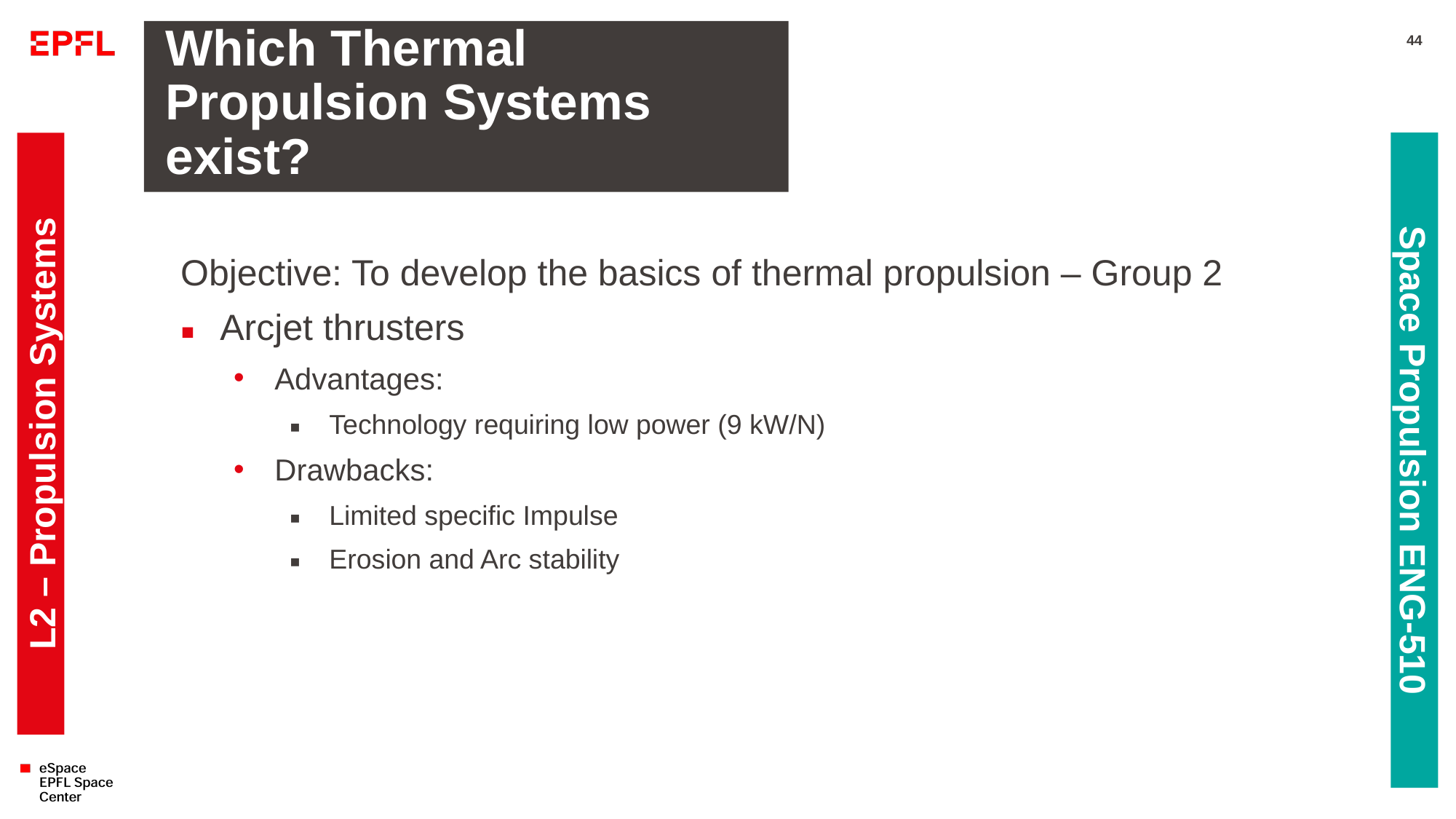

# Which Thermal Propulsion Systems exist?
44
Objective: To develop the basics of thermal propulsion – Group 2
Arcjet thrusters
Advantages:
Technology requiring low power (9 kW/N)
Drawbacks:
Limited specific Impulse
Erosion and Arc stability

L2 – Propulsion Systems
Space Propulsion ENG-510